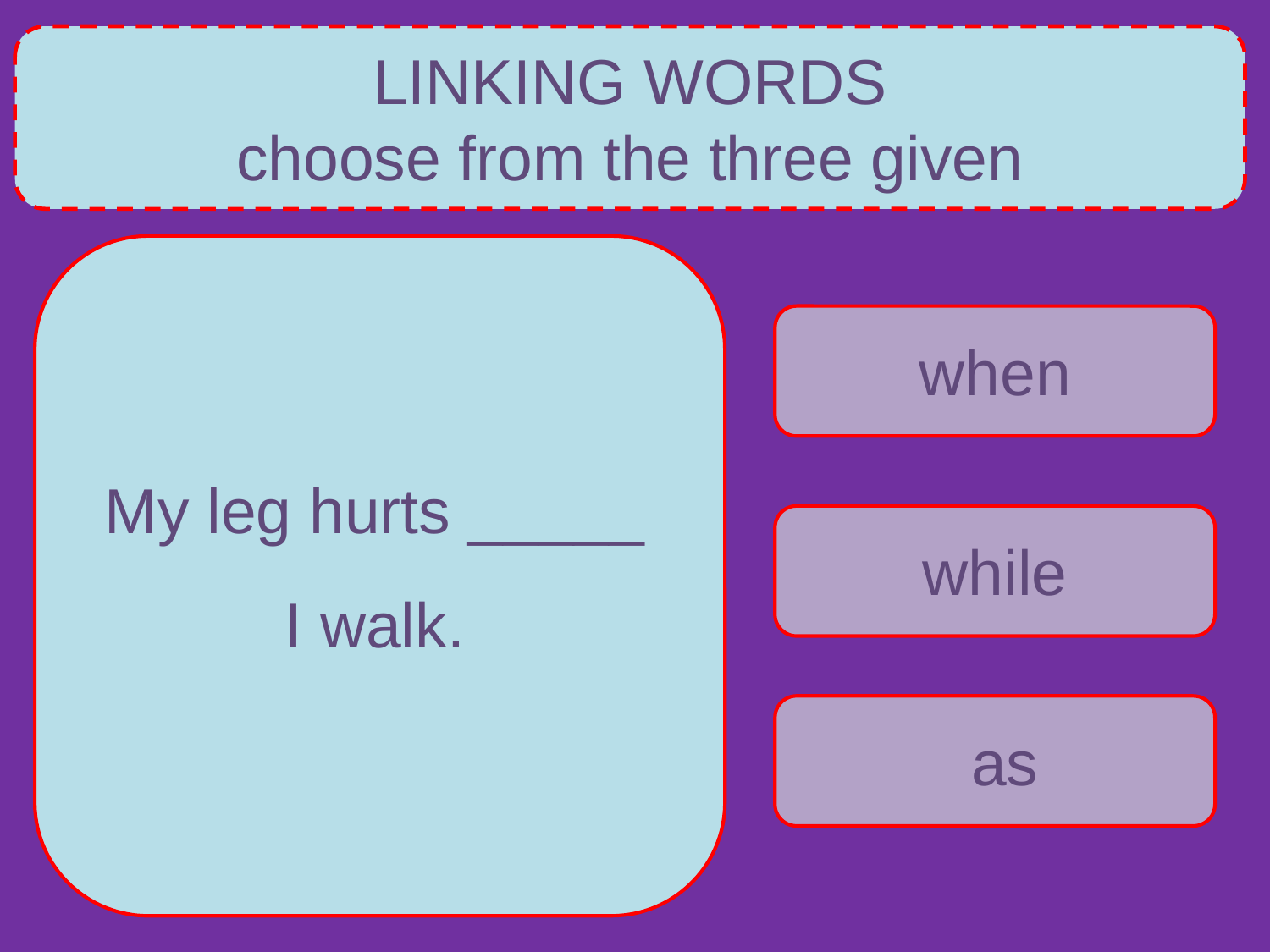

LINKING WORDS
choose from the three given

when
My leg hurts _____ I walk.

while

as